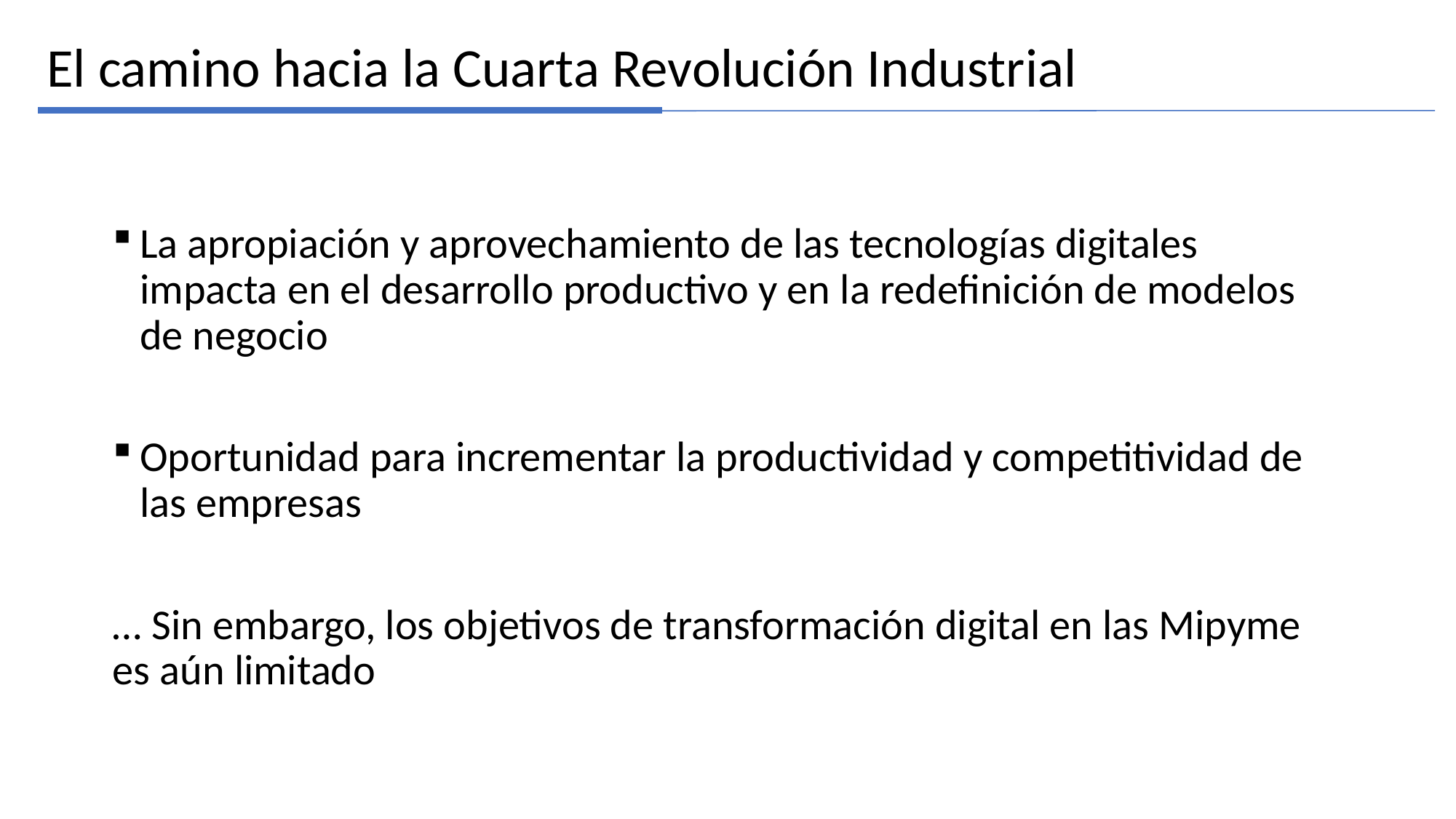

El camino hacia la Cuarta Revolución Industrial
La apropiación y aprovechamiento de las tecnologías digitales impacta en el desarrollo productivo y en la redefinición de modelos de negocio

Oportunidad para incrementar la productividad y competitividad de las empresas

… Sin embargo, los objetivos de transformación digital en las Mipyme es aún limitado